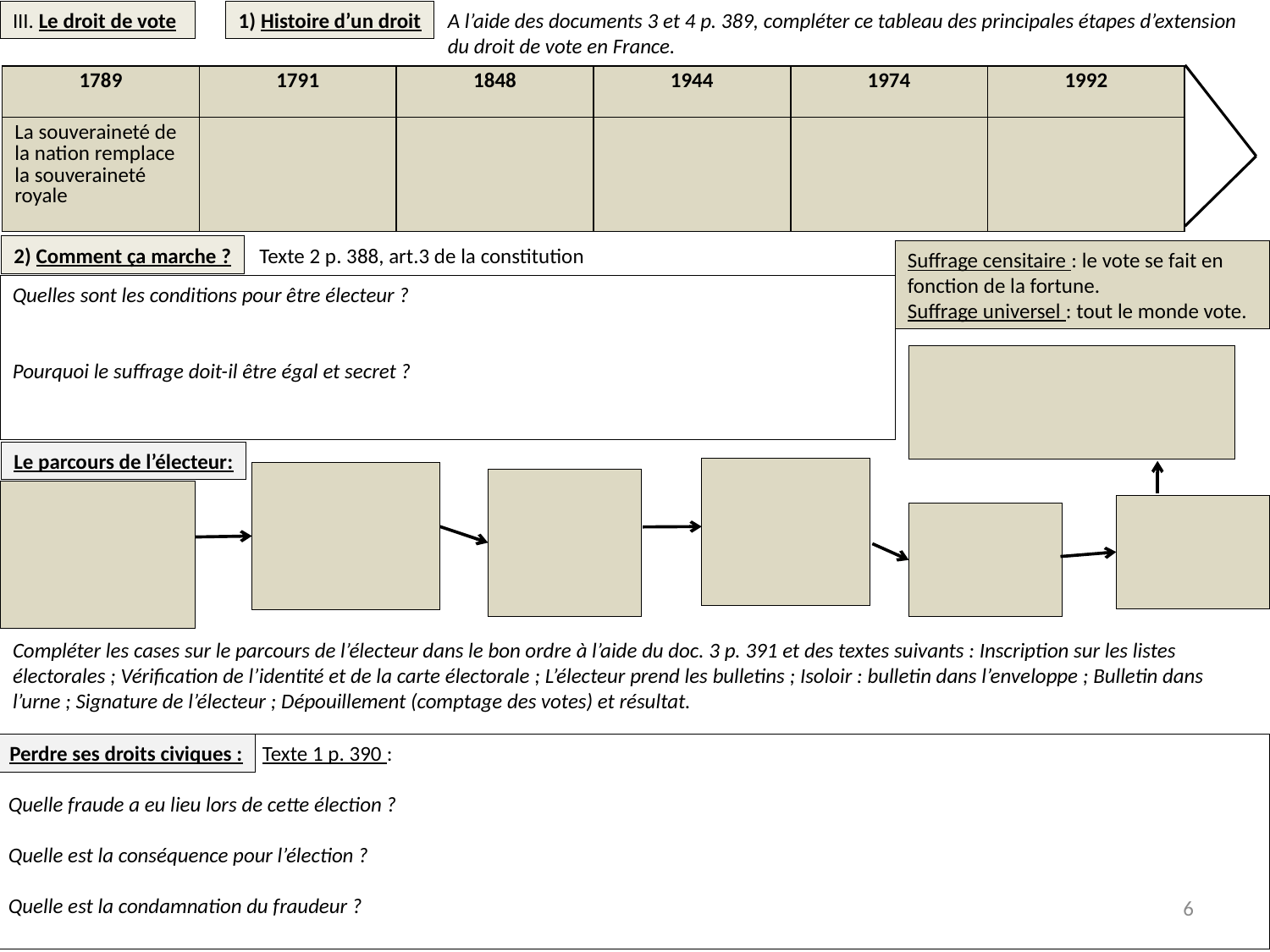

III. Le droit de vote
1) Histoire d’un droit
A l’aide des documents 3 et 4 p. 389, compléter ce tableau des principales étapes d’extension du droit de vote en France.
| 1789 | 1791 | 1848 | 1944 | 1974 | 1992 |
| --- | --- | --- | --- | --- | --- |
| La souveraineté de la nation remplace la souveraineté royale |  |  |  |  |  |
Texte 2 p. 388, art.3 de la constitution
2) Comment ça marche ?
Suffrage censitaire : le vote se fait en fonction de la fortune.
Suffrage universel : tout le monde vote.
Quelles sont les conditions pour être électeur ?

Pourquoi le suffrage doit-il être égal et secret ?

Le parcours de l’électeur:

Compléter les cases sur le parcours de l’électeur dans le bon ordre à l’aide du doc. 3 p. 391 et des textes suivants : Inscription sur les listes électorales ; Vérification de l’identité et de la carte électorale ; L’électeur prend les bulletins ; Isoloir : bulletin dans l’enveloppe ; Bulletin dans l’urne ; Signature de l’électeur ; Dépouillement (comptage des votes) et résultat.
Perdre ses droits civiques :
		Texte 1 p. 390 :

Quelle fraude a eu lieu lors de cette élection ?

Quelle est la conséquence pour l’élection ?

Quelle est la condamnation du fraudeur ?

6